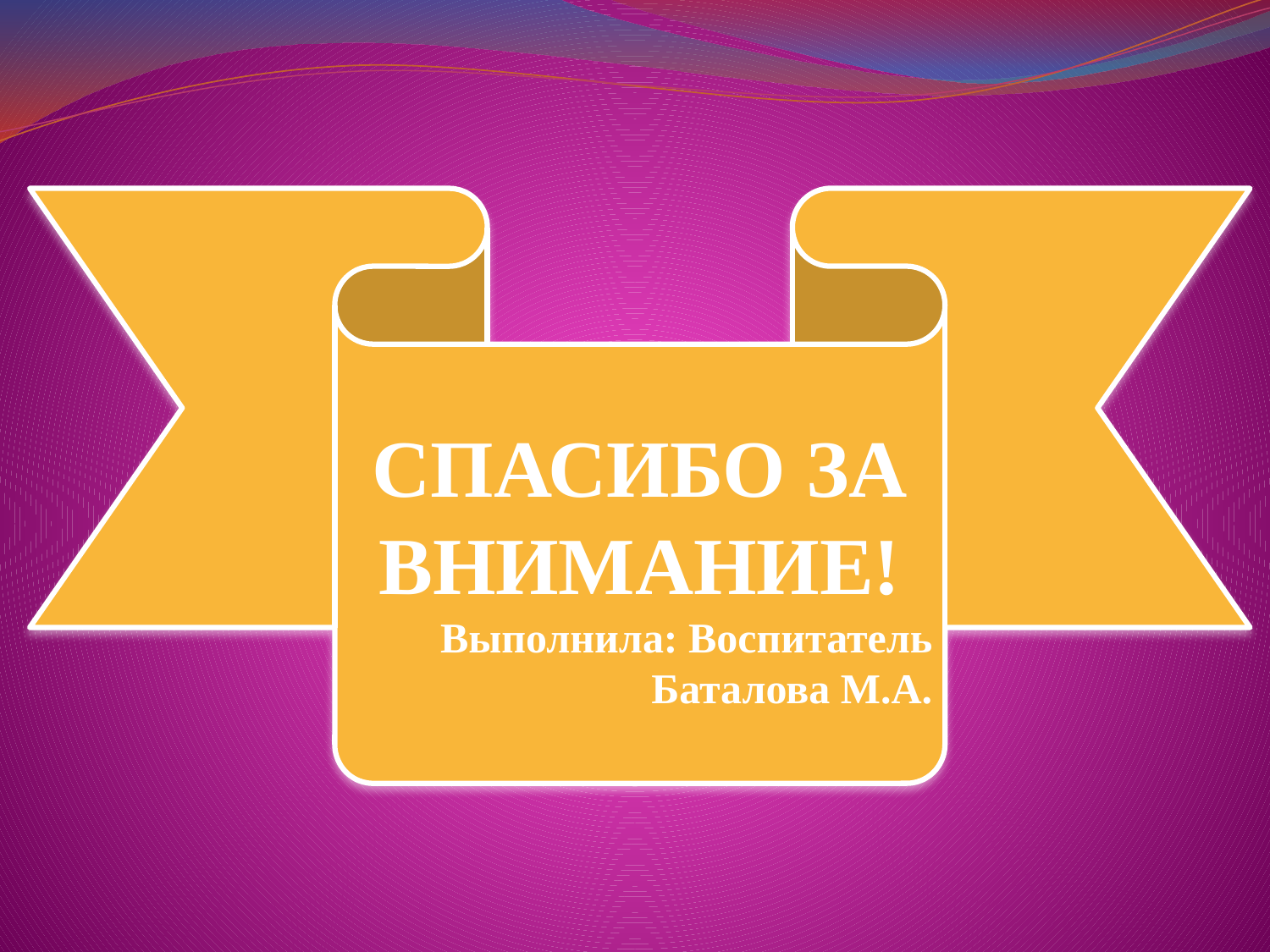

СПАСИБО ЗА ВНИМАНИЕ!
Выполнила: Воспитатель Баталова М.А.